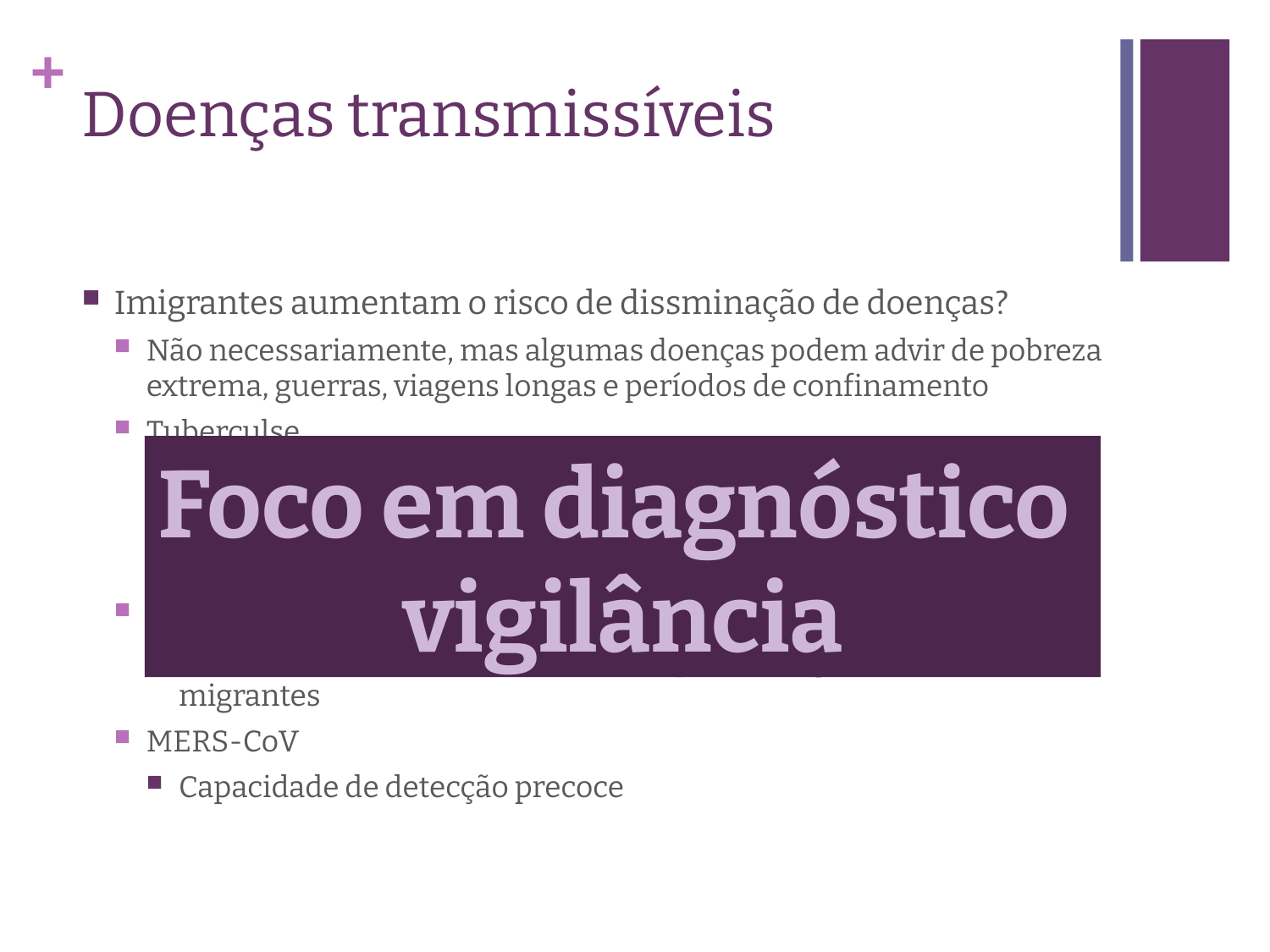

# Doenças transmissíveis
Imigrantes aumentam o risco de dissminação de doenças?
Não necessariamente, mas algumas doenças podem advir de pobreza extrema, guerras, viagens longas e períodos de confinamento
Tuberculse
Depende do local de origem
Siria (17/100000)
Nigeria (338/100000)
HIV e hepatites virais
35% dos novos casos de HIV na Europa são diagnosticados em migrantes
MERS-CoV
Capacidade de detecção precoce

Foco em diagnóstico
vigilância